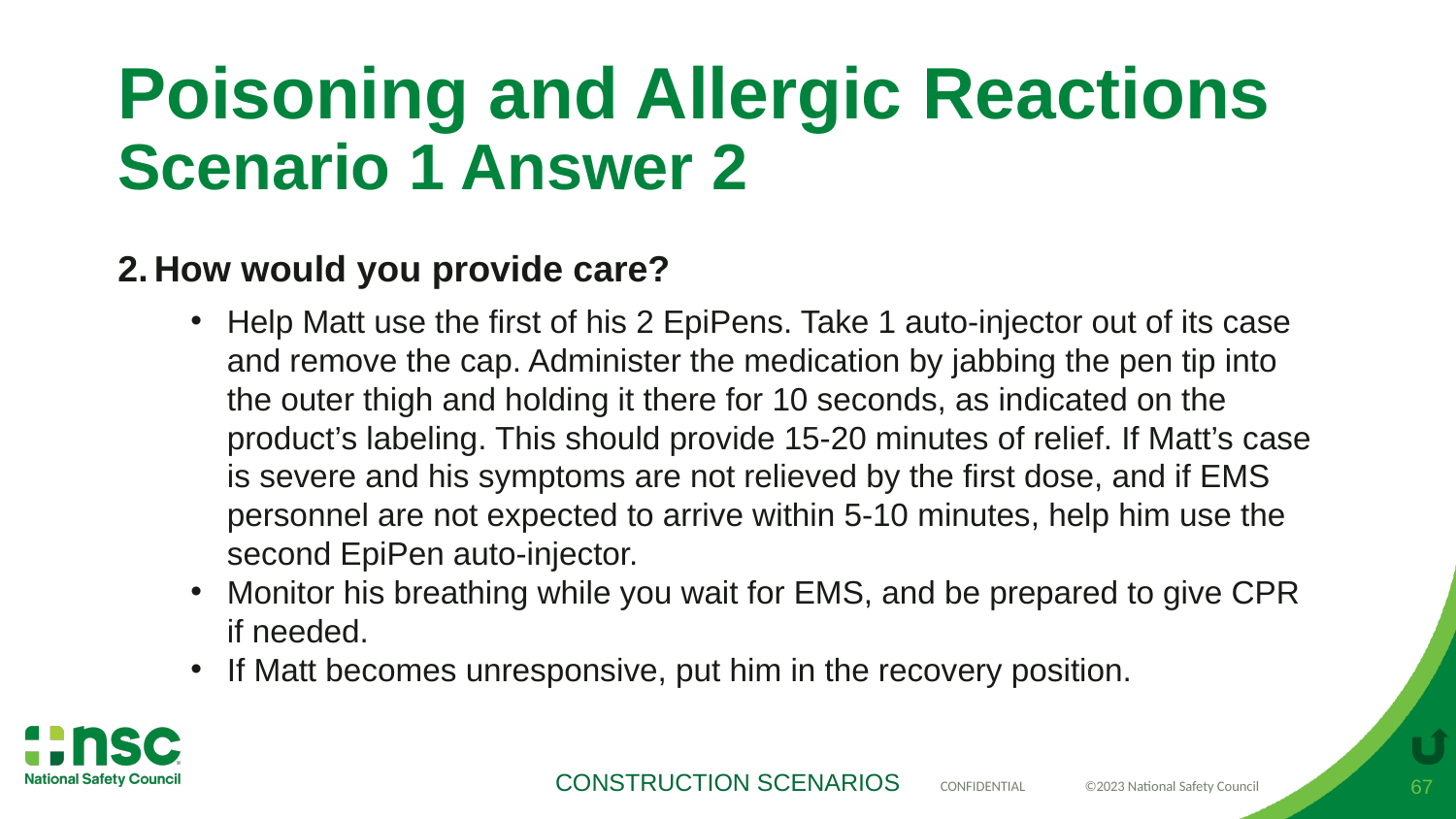

# Poisoning and Allergic Reactions Scenario 1 Answer 2
How would you provide care?
Help Matt use the first of his 2 EpiPens. Take 1 auto-injector out of its case and remove the cap. Administer the medication by jabbing the pen tip into the outer thigh and holding it there for 10 seconds, as indicated on the product’s labeling. This should provide 15-20 minutes of relief. If Matt’s case is severe and his symptoms are not relieved by the first dose, and if EMS personnel are not expected to arrive within 5-10 minutes, help him use the second EpiPen auto-injector.
Monitor his breathing while you wait for EMS, and be prepared to give CPR if needed.
If Matt becomes unresponsive, put him in the recovery position.